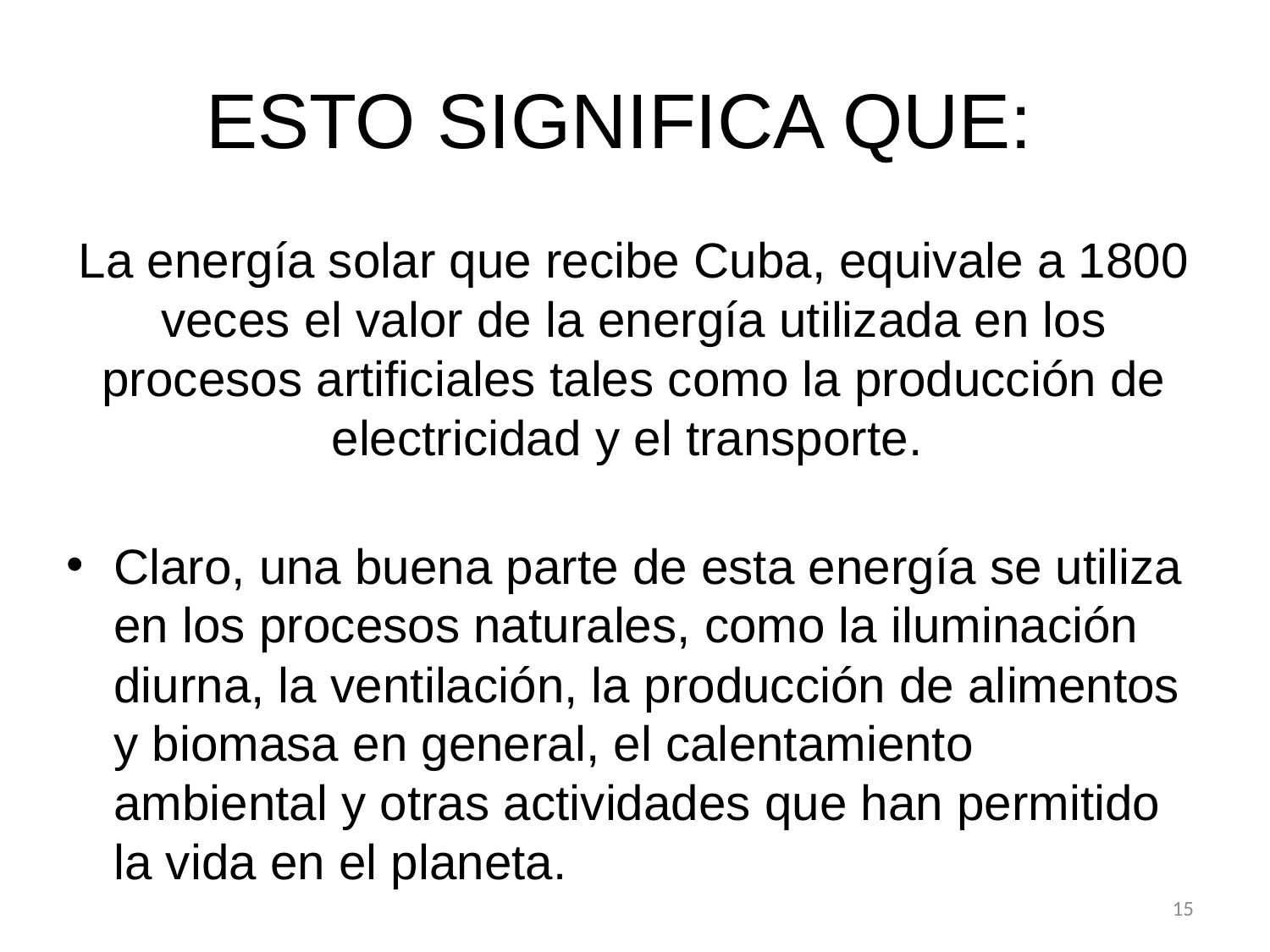

# ESTO SIGNIFICA QUE:
La energía solar que recibe Cuba, equivale a 1800 veces el valor de la energía utilizada en los procesos artificiales tales como la producción de electricidad y el transporte.

Claro, una buena parte de esta energía se utiliza en los procesos naturales, como la iluminación diurna, la ventilación, la producción de alimentos y biomasa en general, el calentamiento ambiental y otras actividades que han permitido la vida en el planeta.
15